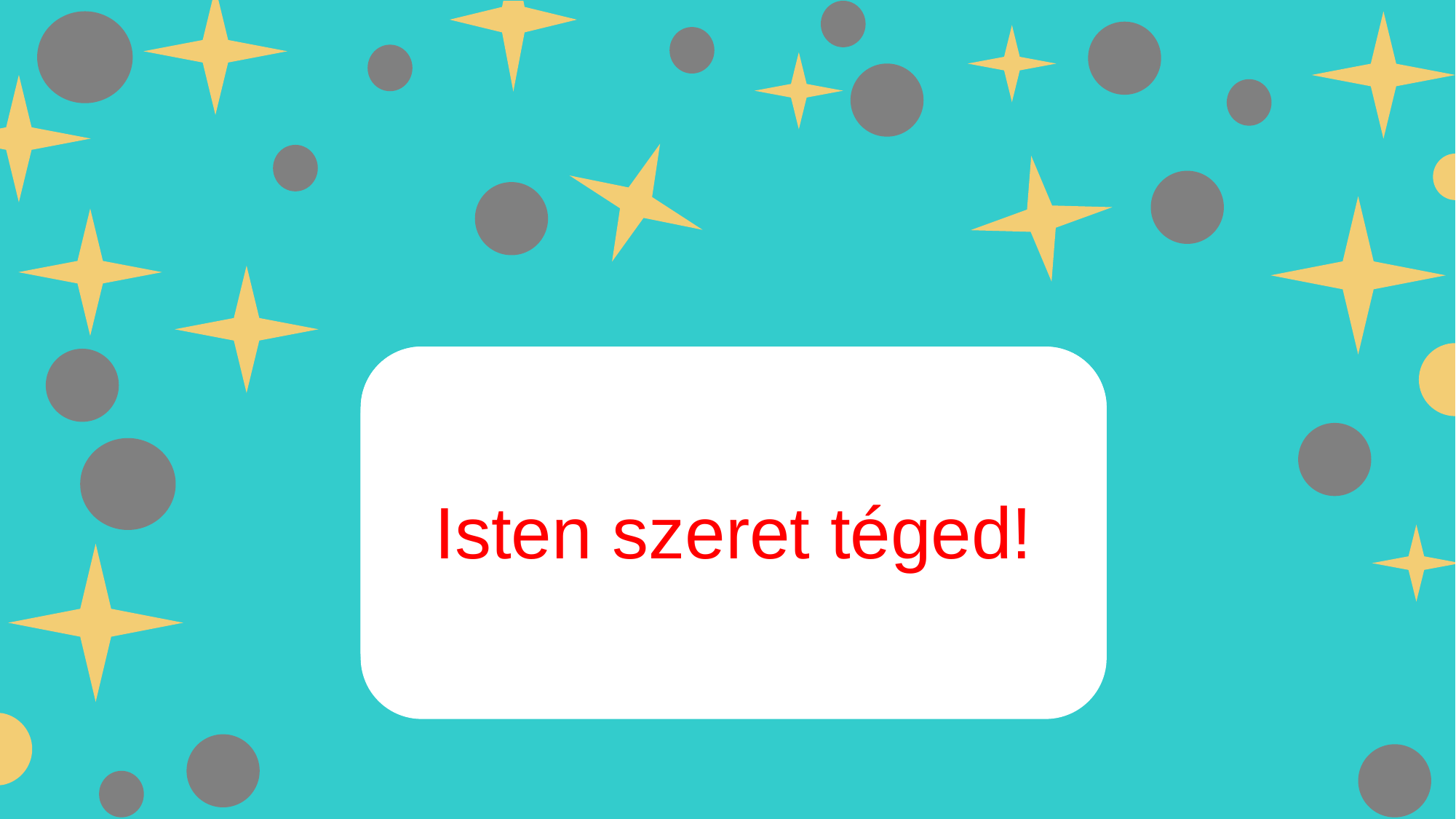

Értékes vagy, mert Isten alkotott!
Isten szeret téged!

Fontos vagy Istennek!